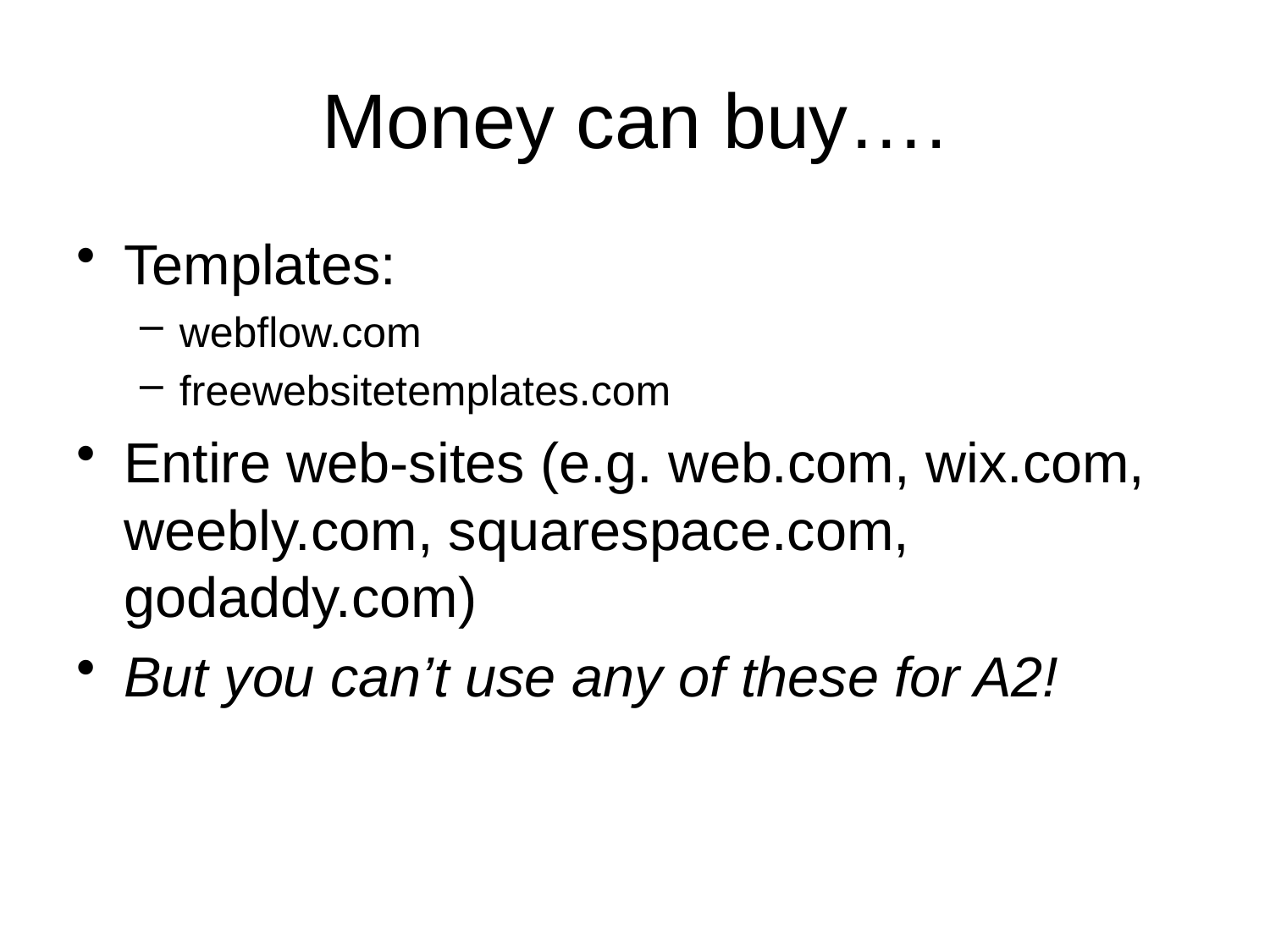

# Money can buy….
Templates:
webflow.com
freewebsitetemplates.com
Entire web-sites (e.g. web.com, wix.com, weebly.com, squarespace.com, godaddy.com)
But you can’t use any of these for A2!